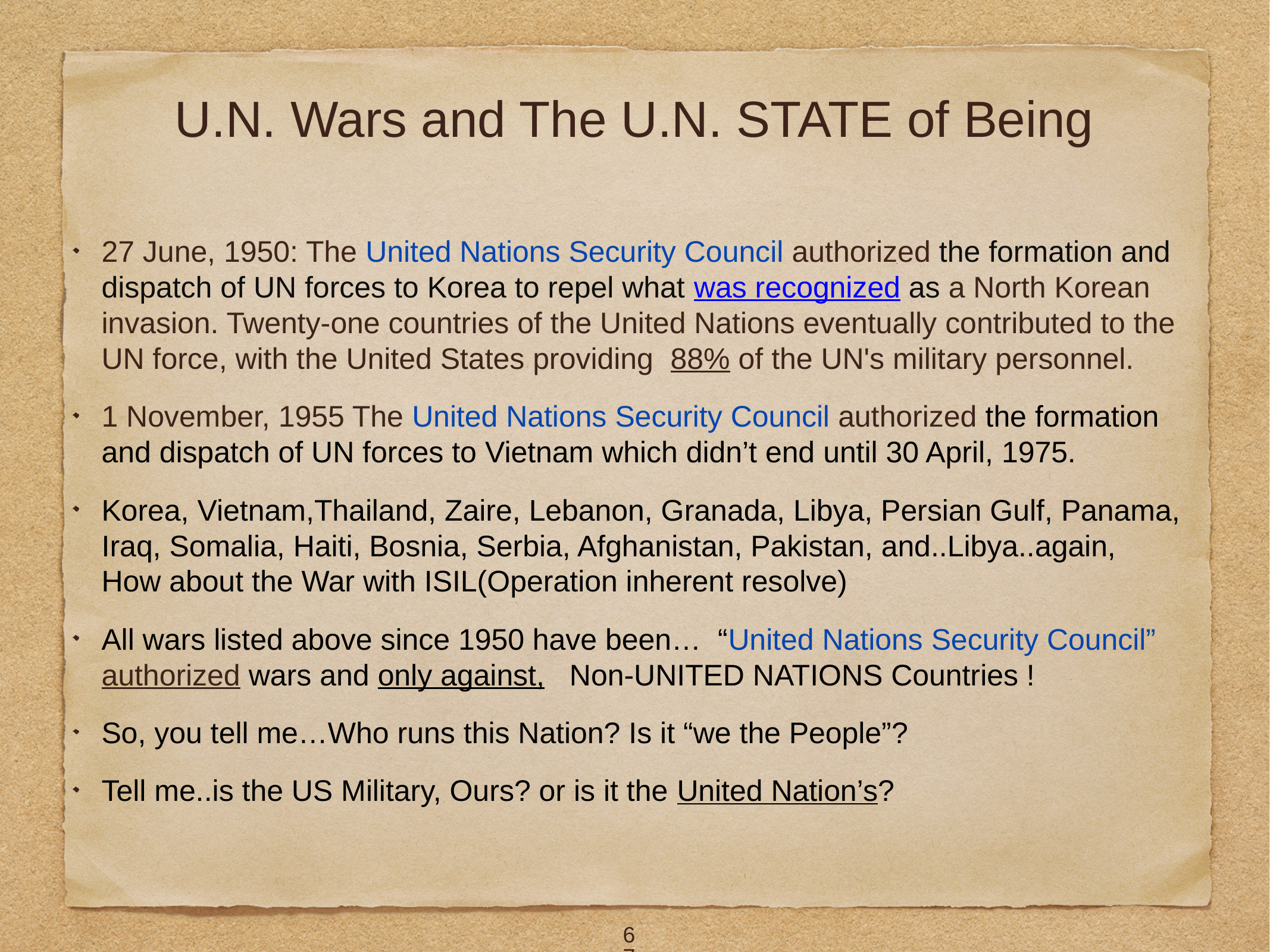

# U.N. Wars and The U.N. STATE of Being
27 June, 1950: The United Nations Security Council authorized the formation and dispatch of UN forces to Korea to repel what was recognized as a North Korean invasion. Twenty-one countries of the United Nations eventually contributed to the UN force, with the United States providing  88% of the UN's military personnel.
1 November, 1955 The United Nations Security Council authorized the formation and dispatch of UN forces to Vietnam which didn’t end until 30 April, 1975.
Korea, Vietnam,Thailand, Zaire, Lebanon, Granada, Libya, Persian Gulf, Panama, Iraq, Somalia, Haiti, Bosnia, Serbia, Afghanistan, Pakistan, and..Libya..again,     How about the War with ISIL(Operation inherent resolve)
All wars listed above since 1950 have been…  “United Nations Security Council” authorized wars and only against,   Non-UNITED NATIONS Countries !
So, you tell me…Who runs this Nation? Is it “we the People”?
Tell me..is the US Military, Ours? or is it the United Nation’s?
67